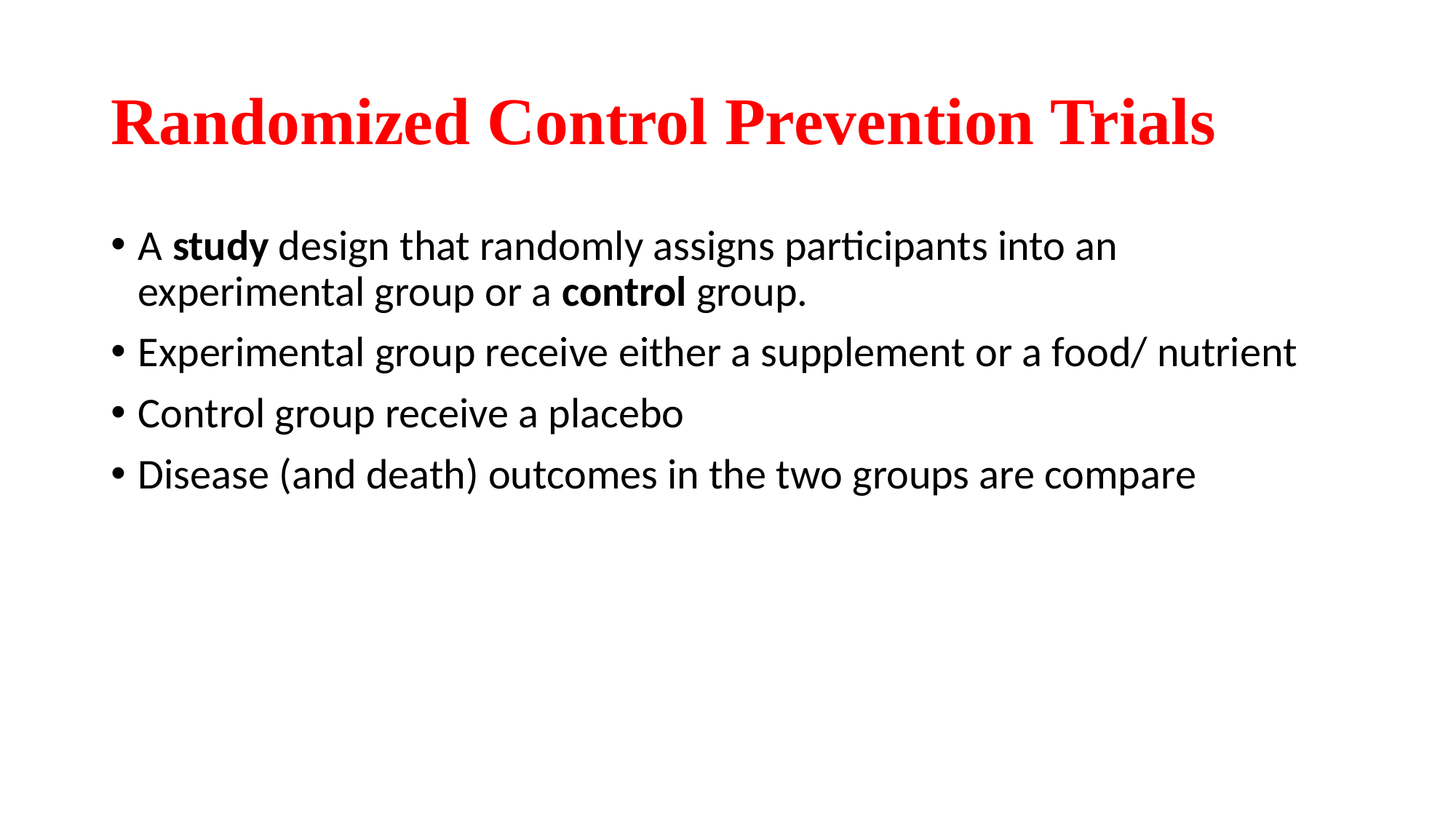

# Randomized Control Prevention Trials
A study design that randomly assigns participants into an experimental group or a control group.
Experimental group receive either a supplement or a food/ nutrient
Control group receive a placebo
Disease (and death) outcomes in the two groups are compare